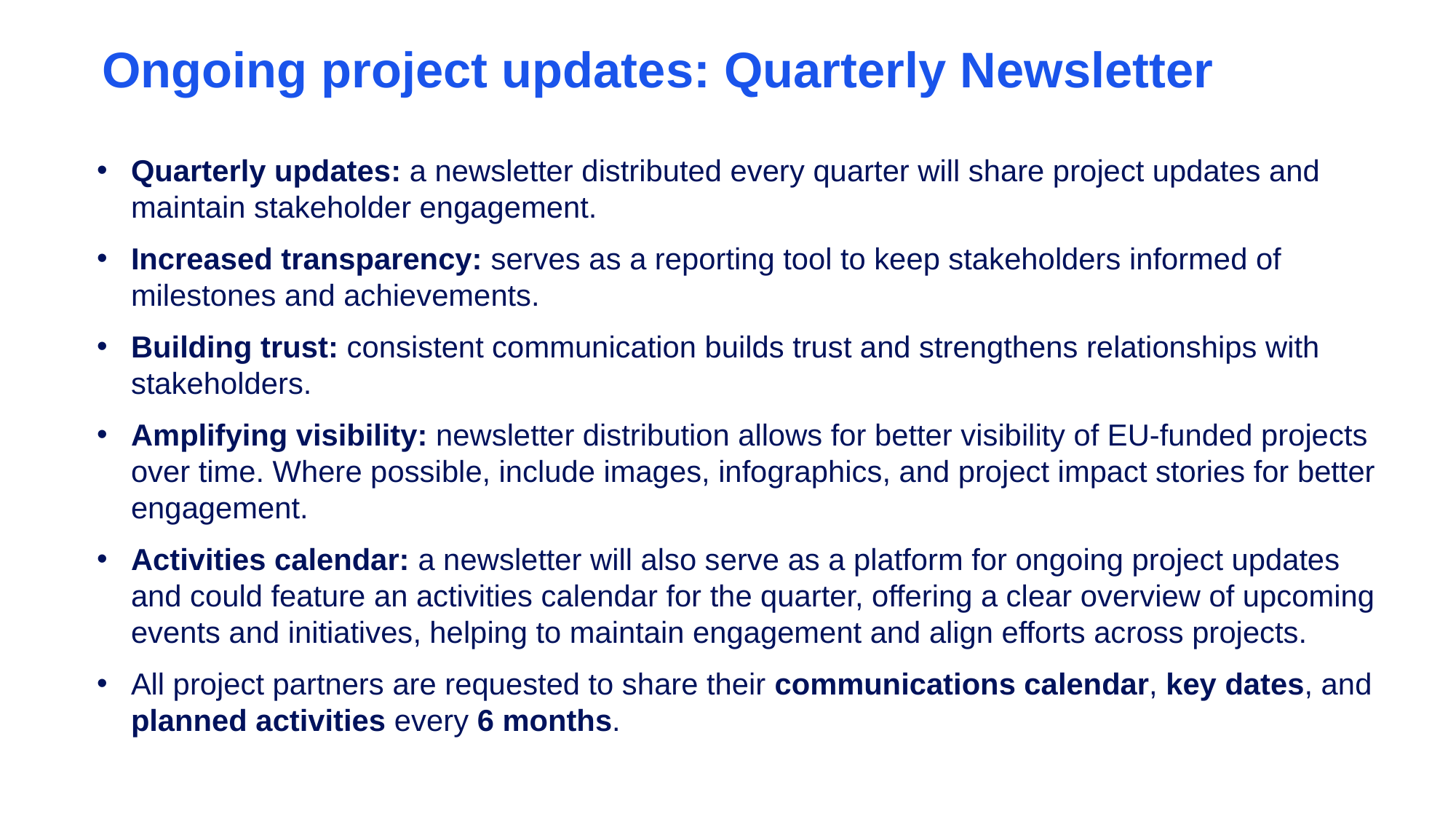

# Ongoing project updates: Quarterly Newsletter
Quarterly updates: a newsletter distributed every quarter will share project updates and maintain stakeholder engagement.
Increased transparency: serves as a reporting tool to keep stakeholders informed of milestones and achievements.
Building trust: consistent communication builds trust and strengthens relationships with stakeholders.
Amplifying visibility: newsletter distribution allows for better visibility of EU-funded projects over time. Where possible, include images, infographics, and project impact stories for better engagement.
Activities calendar: a newsletter will also serve as a platform for ongoing project updates and could feature an activities calendar for the quarter, offering a clear overview of upcoming events and initiatives, helping to maintain engagement and align efforts across projects.
All project partners are requested to share their communications calendar, key dates, and planned activities every 6 months.